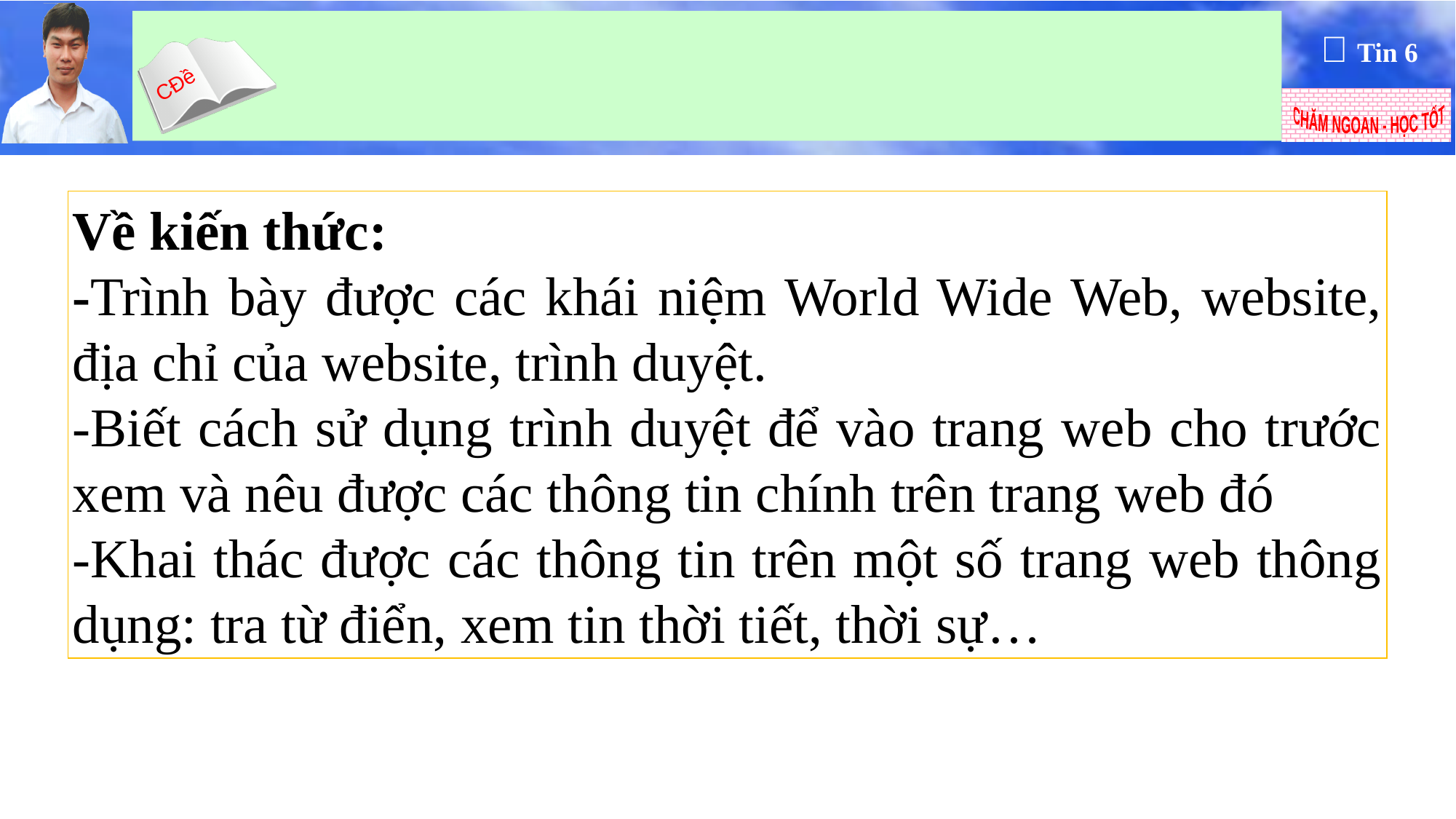

Về kiến thức:
-Trình bày được các khái niệm World Wide Web, website, địa chỉ của website, trình duyệt.
-Biết cách sử dụng trình duyệt để vào trang web cho trước xem và nêu được các thông tin chính trên trang web đó
-Khai thác được các thông tin trên một số trang web thông dụng: tra từ điển, xem tin thời tiết, thời sự…